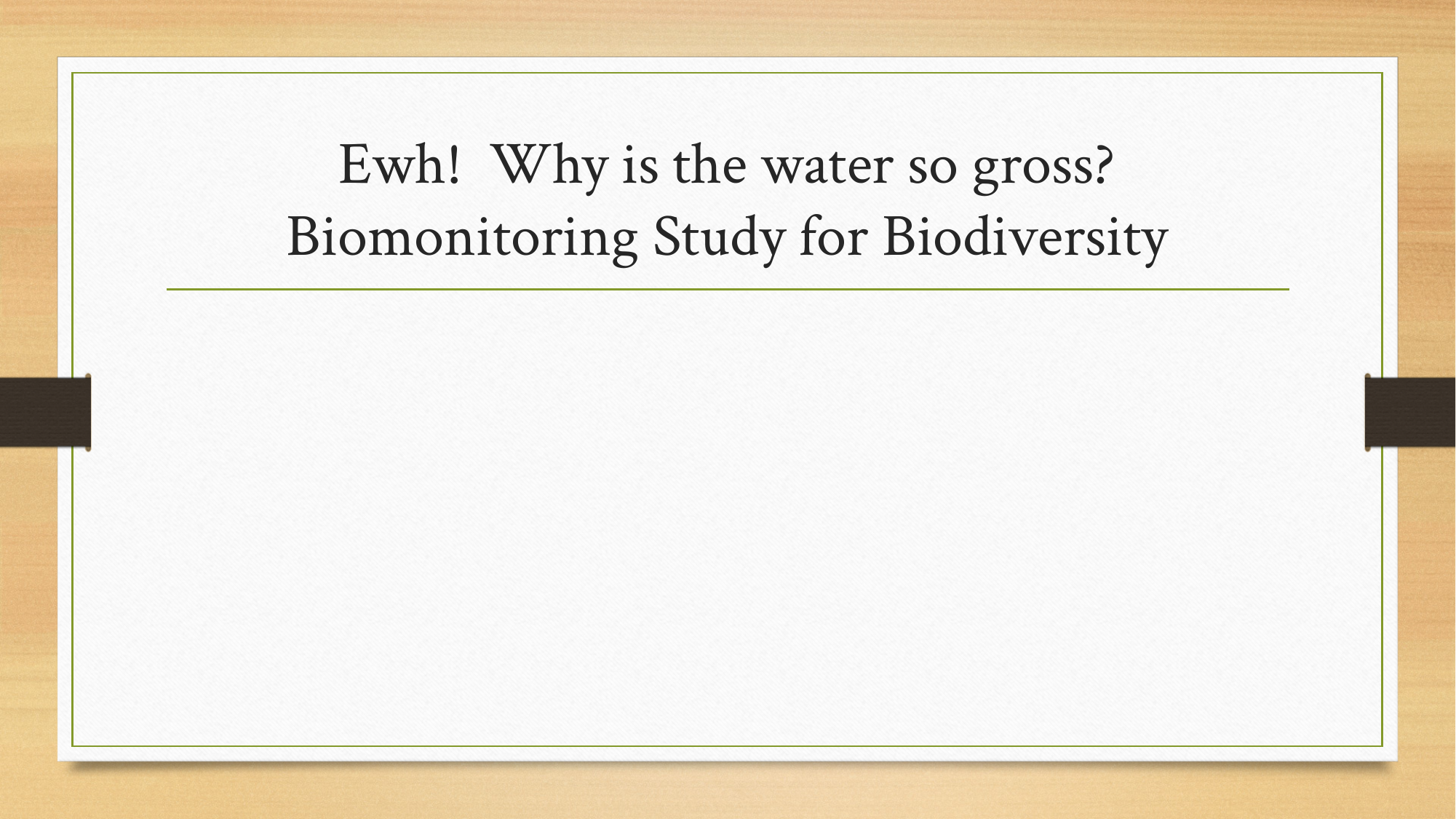

# Ewh!  Why is the water so gross? Biomonitoring Study for Biodiversity